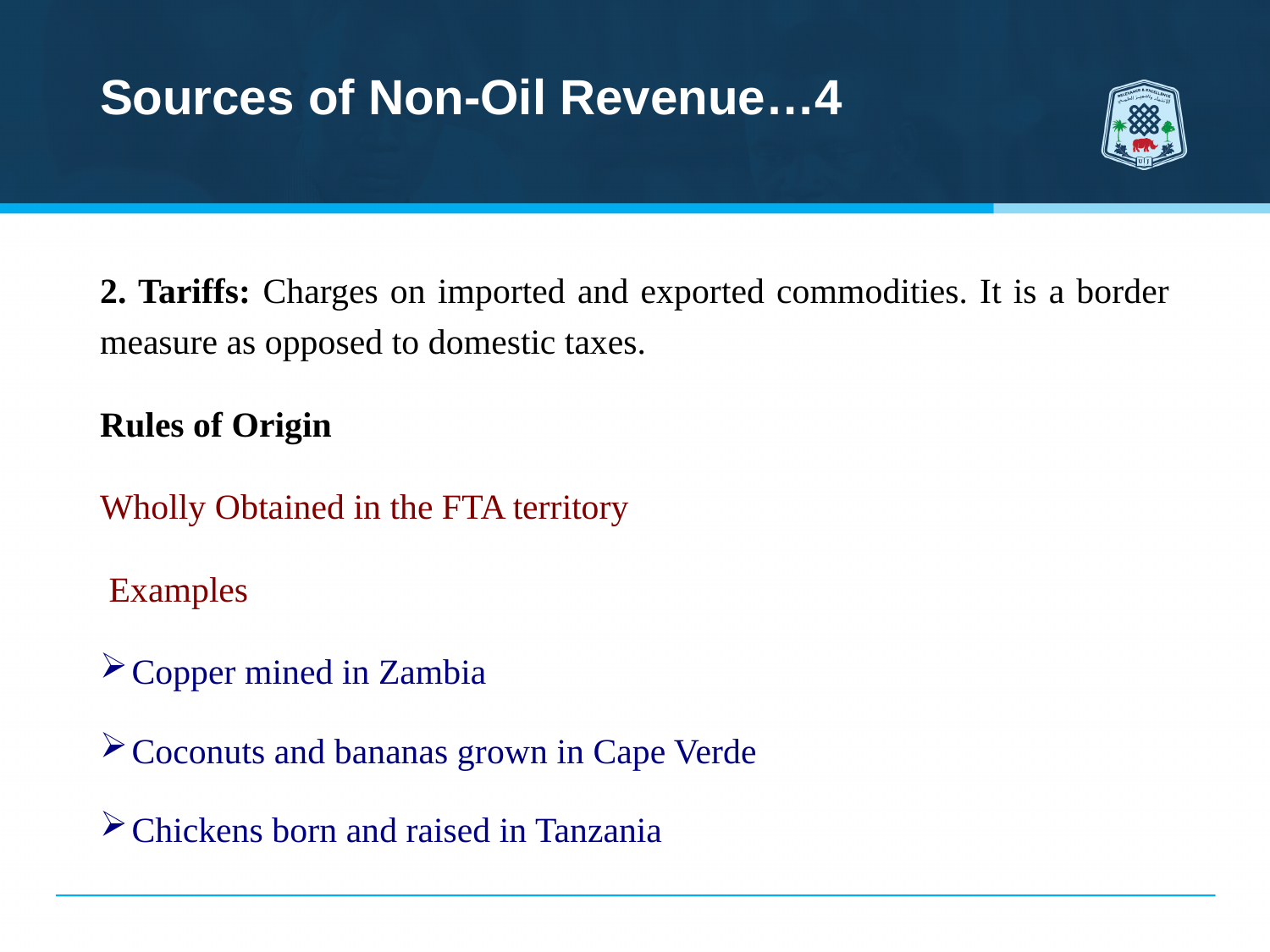

# Sources of Non-Oil Revenue…4
2. Tariffs: Charges on imported and exported commodities. It is a border measure as opposed to domestic taxes.
Rules of Origin
Wholly Obtained in the FTA territory
 Examples
Copper mined in Zambia
Coconuts and bananas grown in Cape Verde
Chickens born and raised in Tanzania